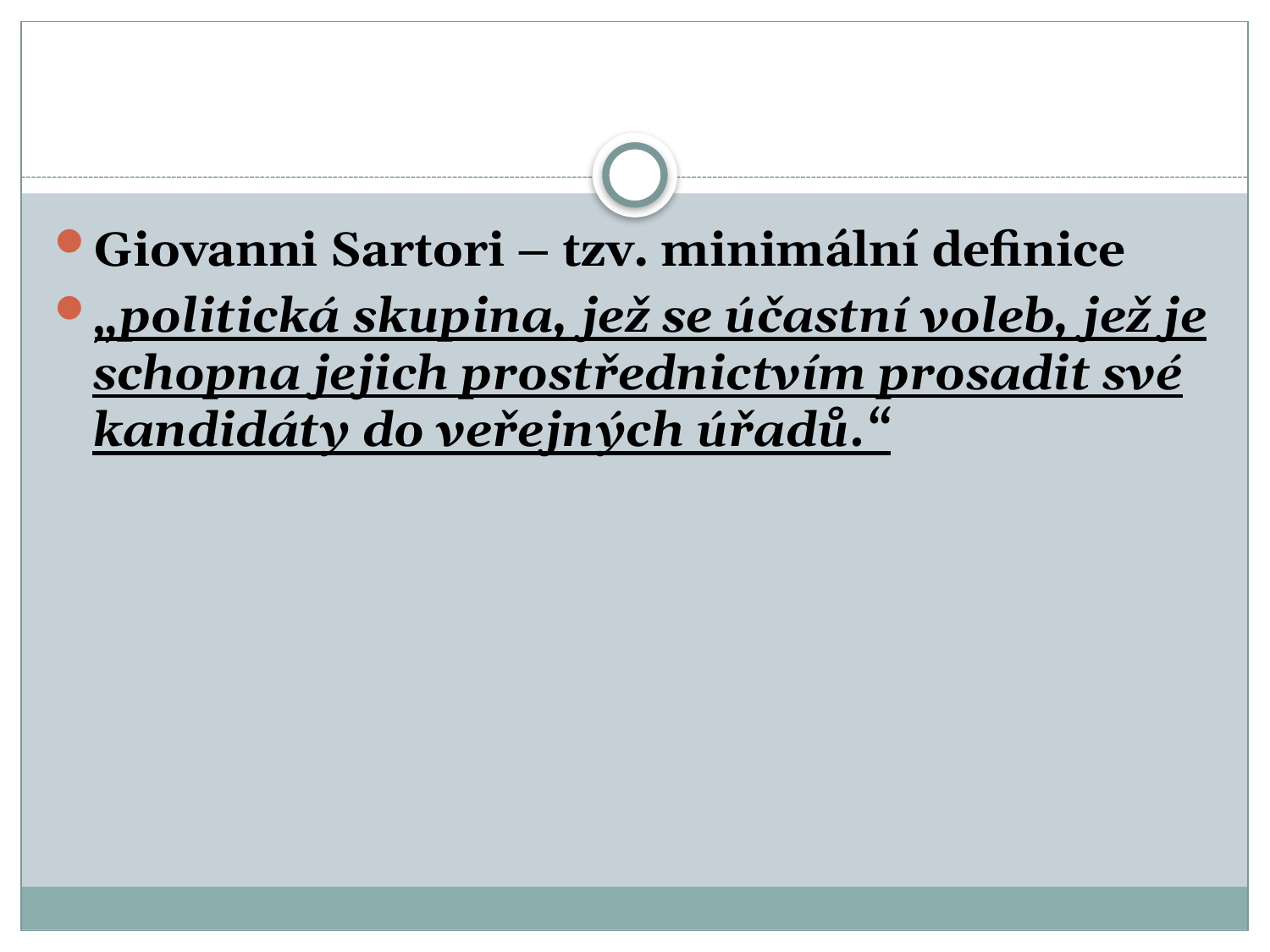

#
Giovanni Sartori – tzv. minimální definice
„politická skupina, jež se účastní voleb, jež je schopna jejich prostřednictvím prosadit své kandidáty do veřejných úřadů.“